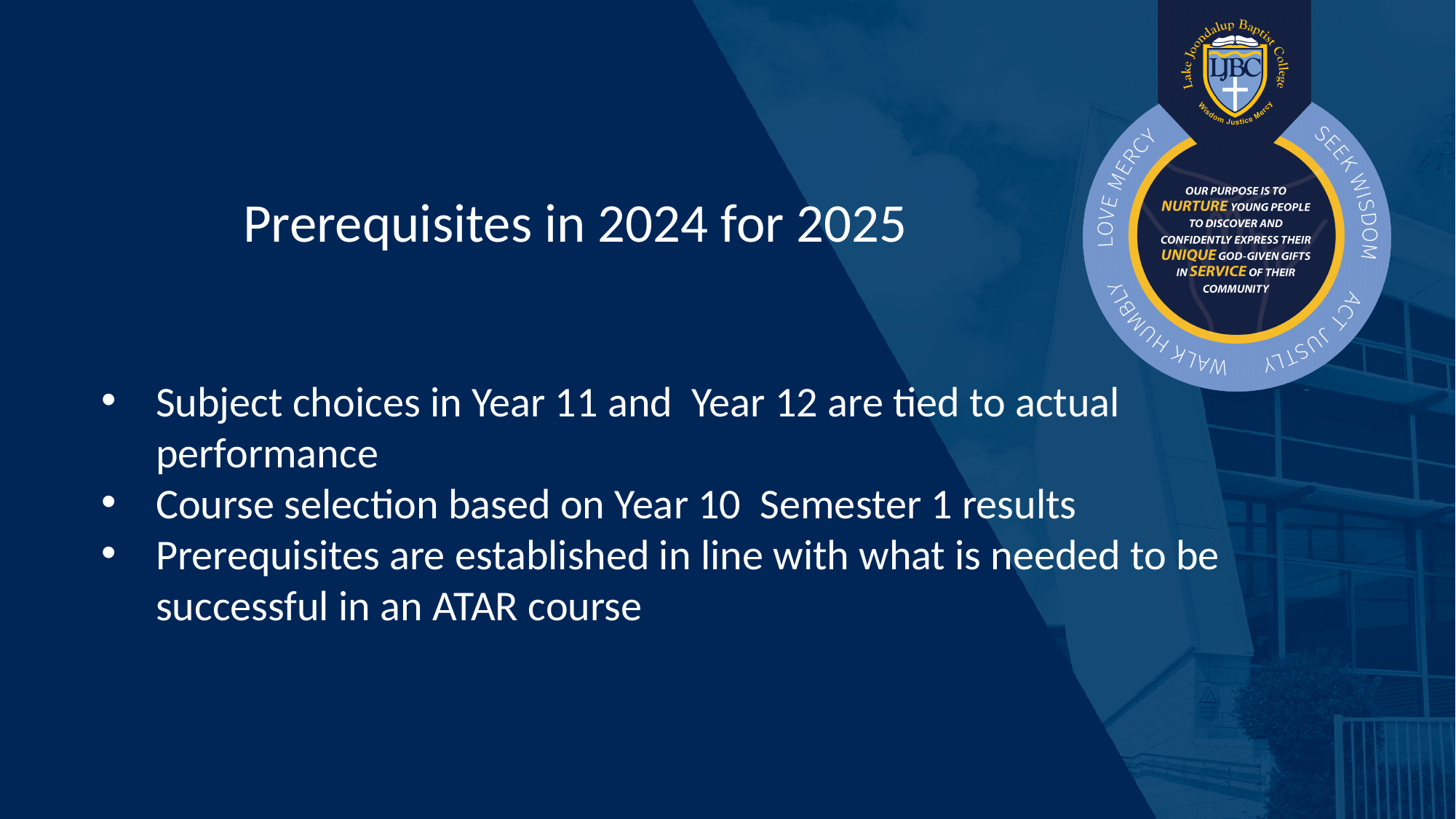

Prerequisites in 2024 for 2025
Subject choices in Year 11 and  Year 12 are tied to actual performance
Course selection based on Year 10  Semester 1 results
Prerequisites are established in line with what is needed to be successful in an ATAR course